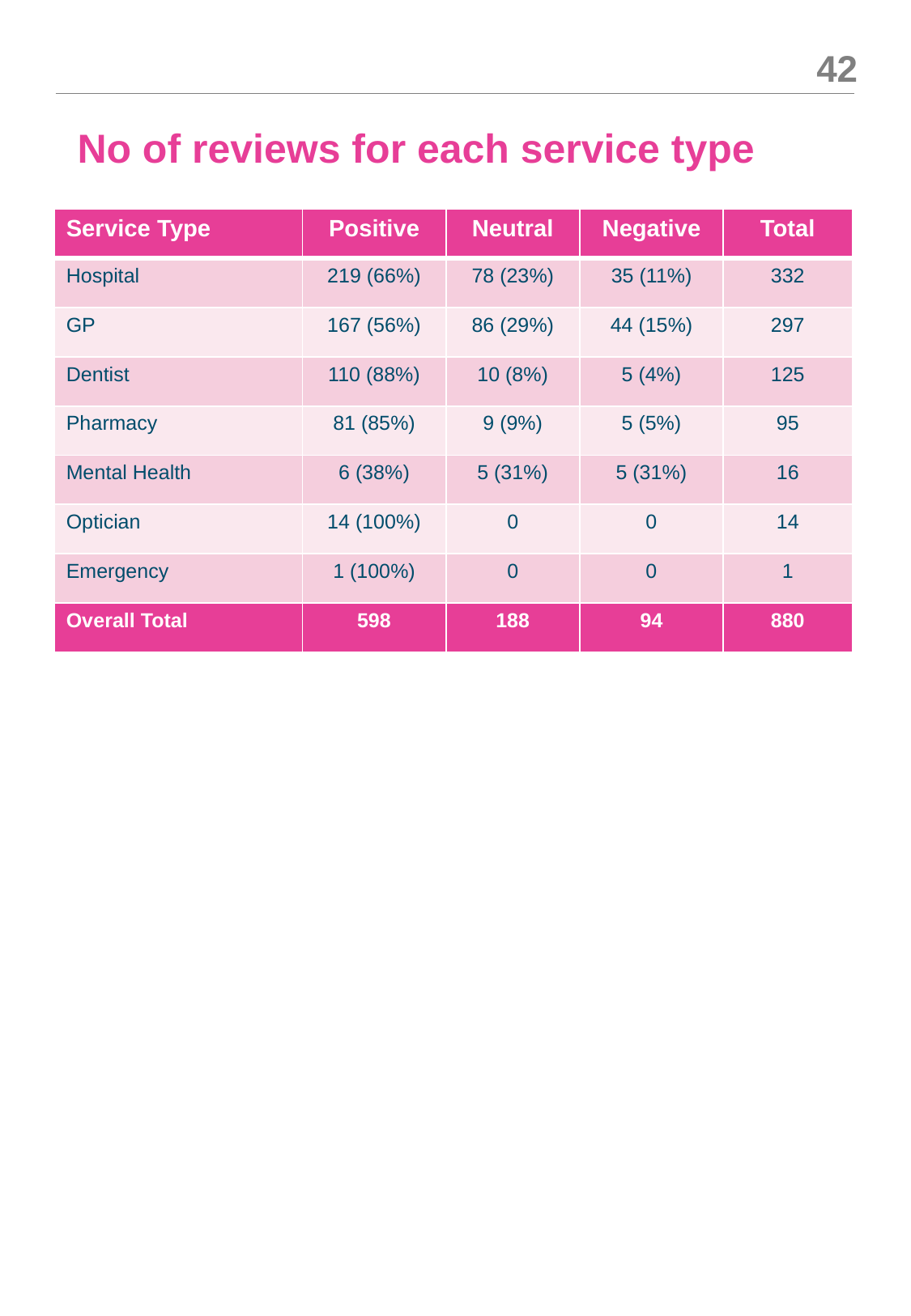

42
# No of reviews for each service type
| Service Type | Positive | Neutral | Negative | Total |
| --- | --- | --- | --- | --- |
| Hospital | 219 (66%) | 78 (23%) | 35 (11%) | 332 |
| GP | 167 (56%) | 86 (29%) | 44 (15%) | 297 |
| Dentist | 110 (88%) | 10 (8%) | 5 (4%) | 125 |
| Pharmacy | 81 (85%) | 9 (9%) | 5 (5%) | 95 |
| Mental Health | 6 (38%) | 5 (31%) | 5 (31%) | 16 |
| Optician | 14 (100%) | 0 | 0 | 14 |
| Emergency | 1 (100%) | 0 | 0 | 1 |
| Overall Total | 598 | 188 | 94 | 880 |